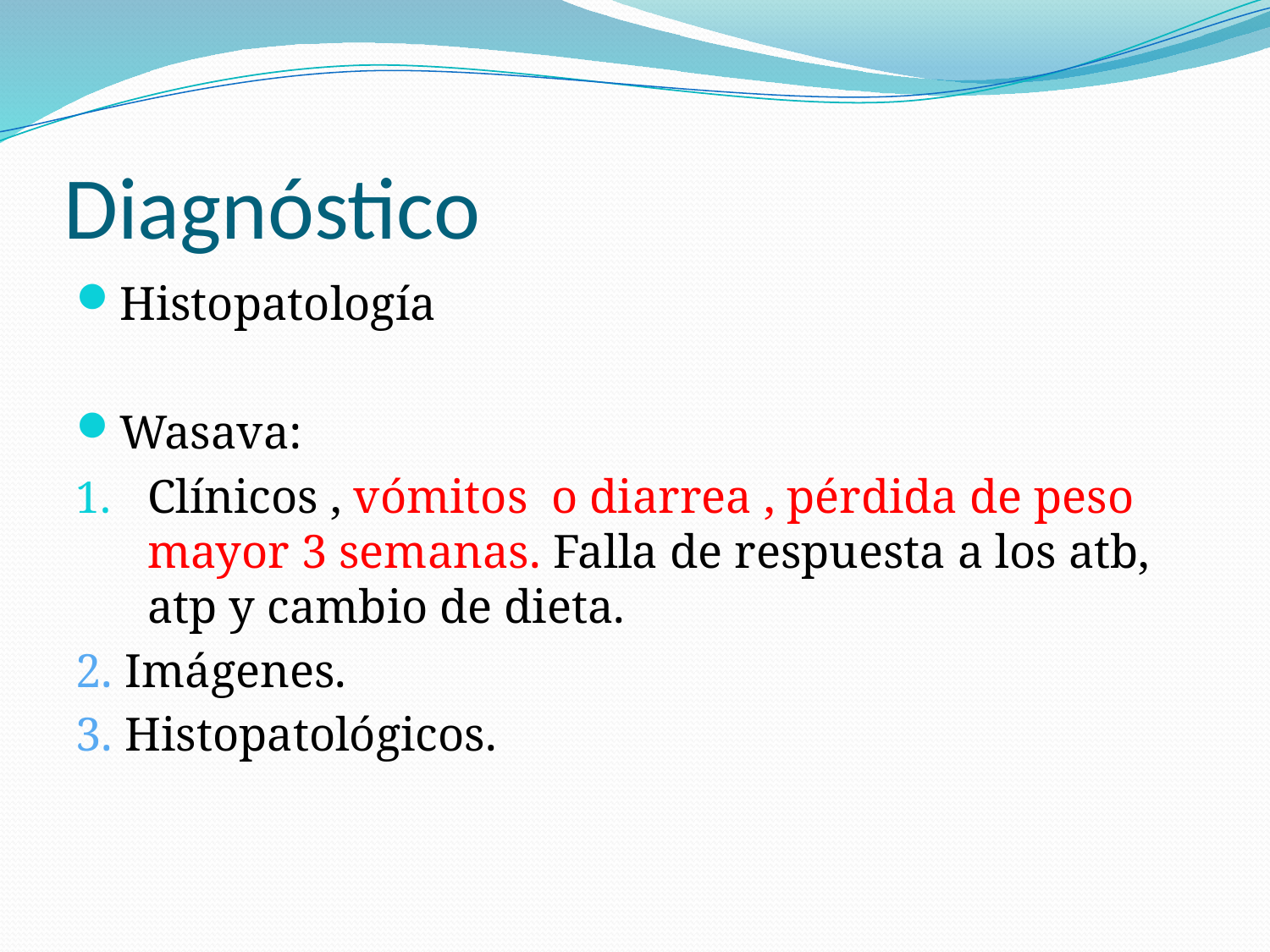

# Diagnóstico
Histopatología

Wasava:
Clínicos , vómitos  o diarrea , pérdida de peso mayor 3 semanas. Falla de respuesta a los atb, atp y cambio de dieta.
2. Imágenes.
3. Histopatológicos.